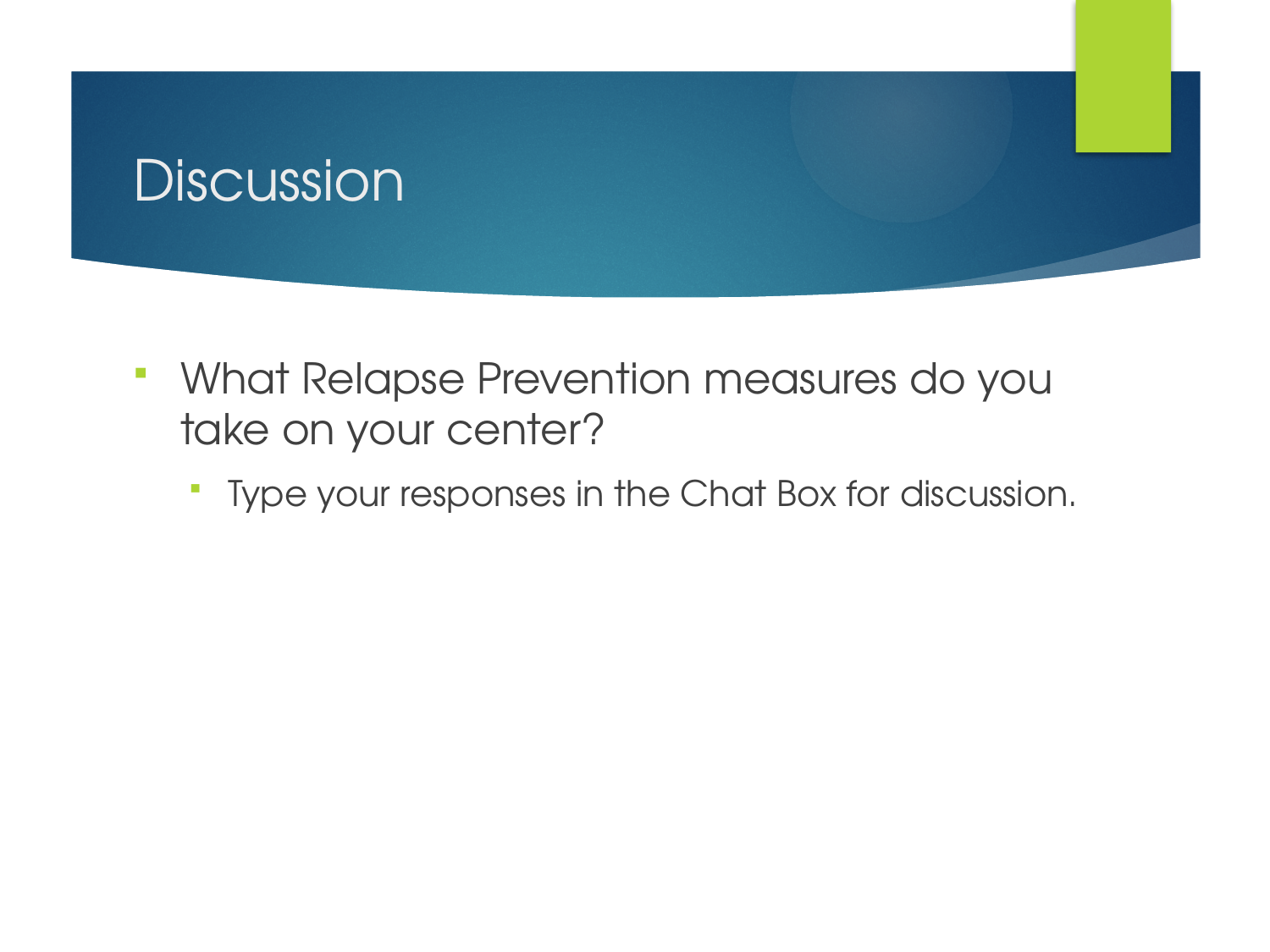

# Discussion
What Relapse Prevention measures do you take on your center?
Type your responses in the Chat Box for discussion.